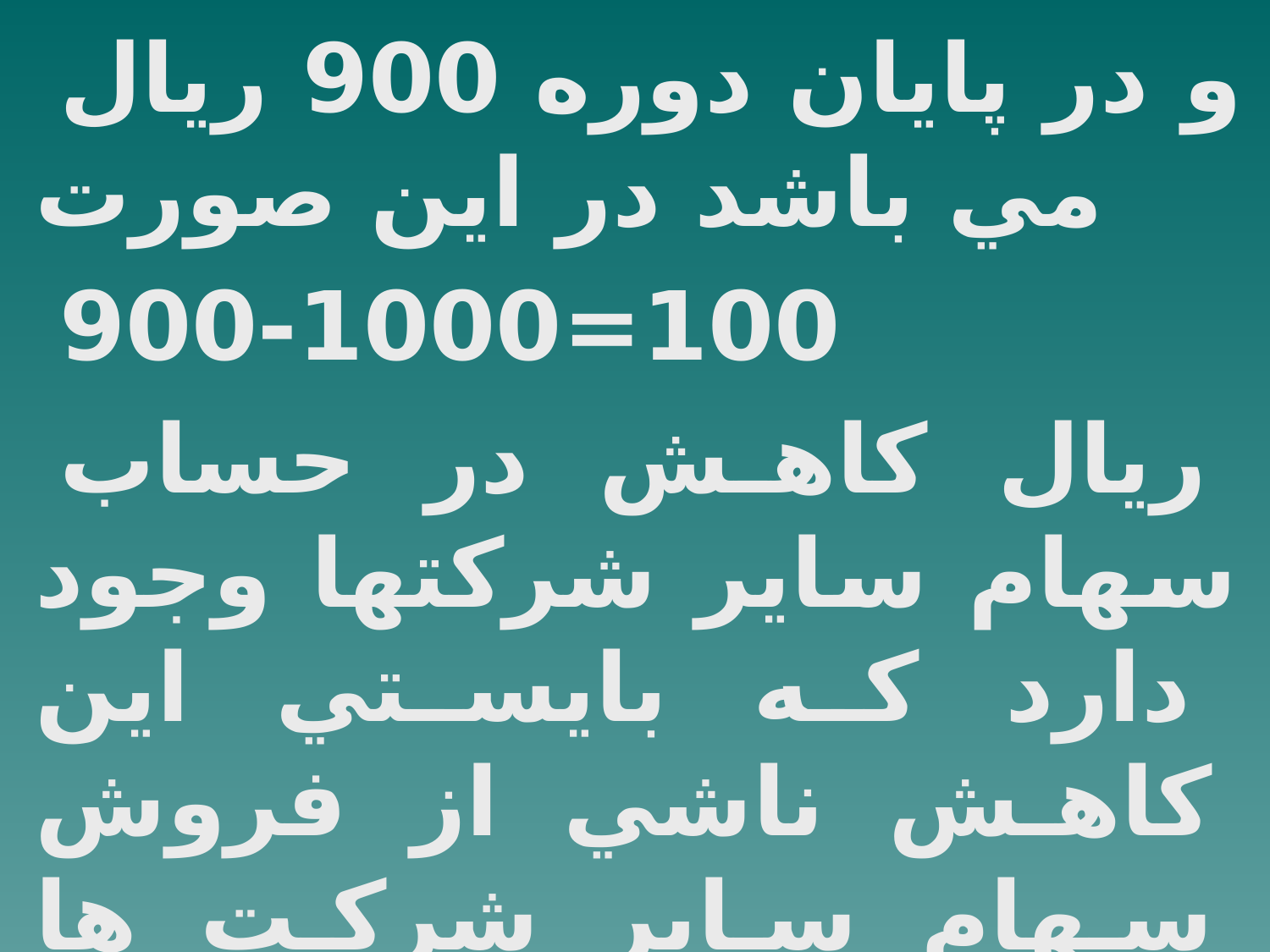

و در پايان دوره 900 ريال مي باشد در اين صورت
900-1000=100
ريال كاهش در حساب سهام ساير شركتها وجود دارد كه بايستي اين كاهش ناشي از فروش سهام ساير شركت ها وجود دارد